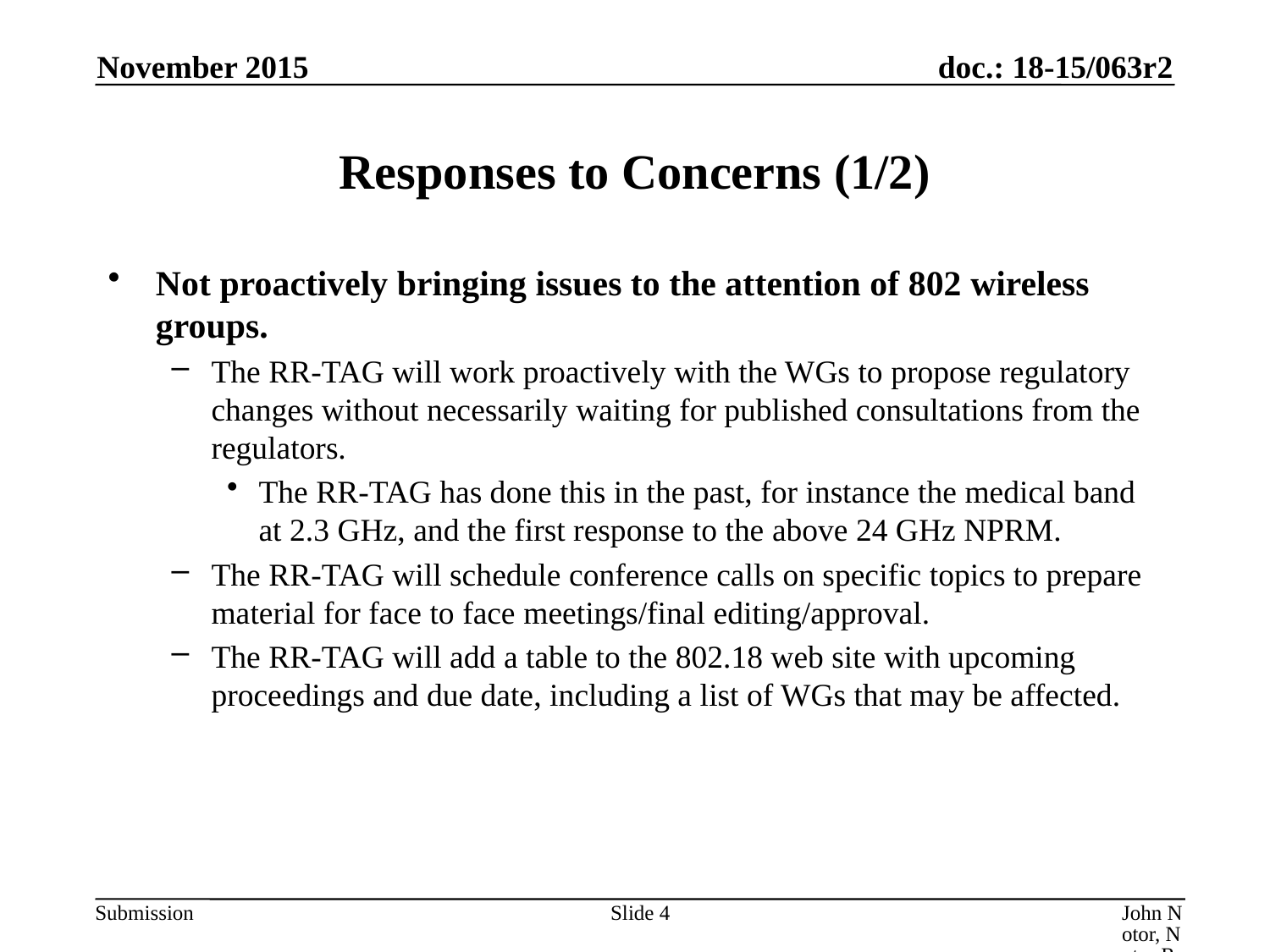

November 2015
# Responses to Concerns (1/2)
Not proactively bringing issues to the attention of 802 wireless groups.
The RR-TAG will work proactively with the WGs to propose regulatory changes without necessarily waiting for published consultations from the regulators.
The RR-TAG has done this in the past, for instance the medical band at 2.3 GHz, and the first response to the above 24 GHz NPRM.
The RR-TAG will schedule conference calls on specific topics to prepare material for face to face meetings/final editing/approval.
The RR-TAG will add a table to the 802.18 web site with upcoming proceedings and due date, including a list of WGs that may be affected.

Slide 4
John Notor, Notor Research